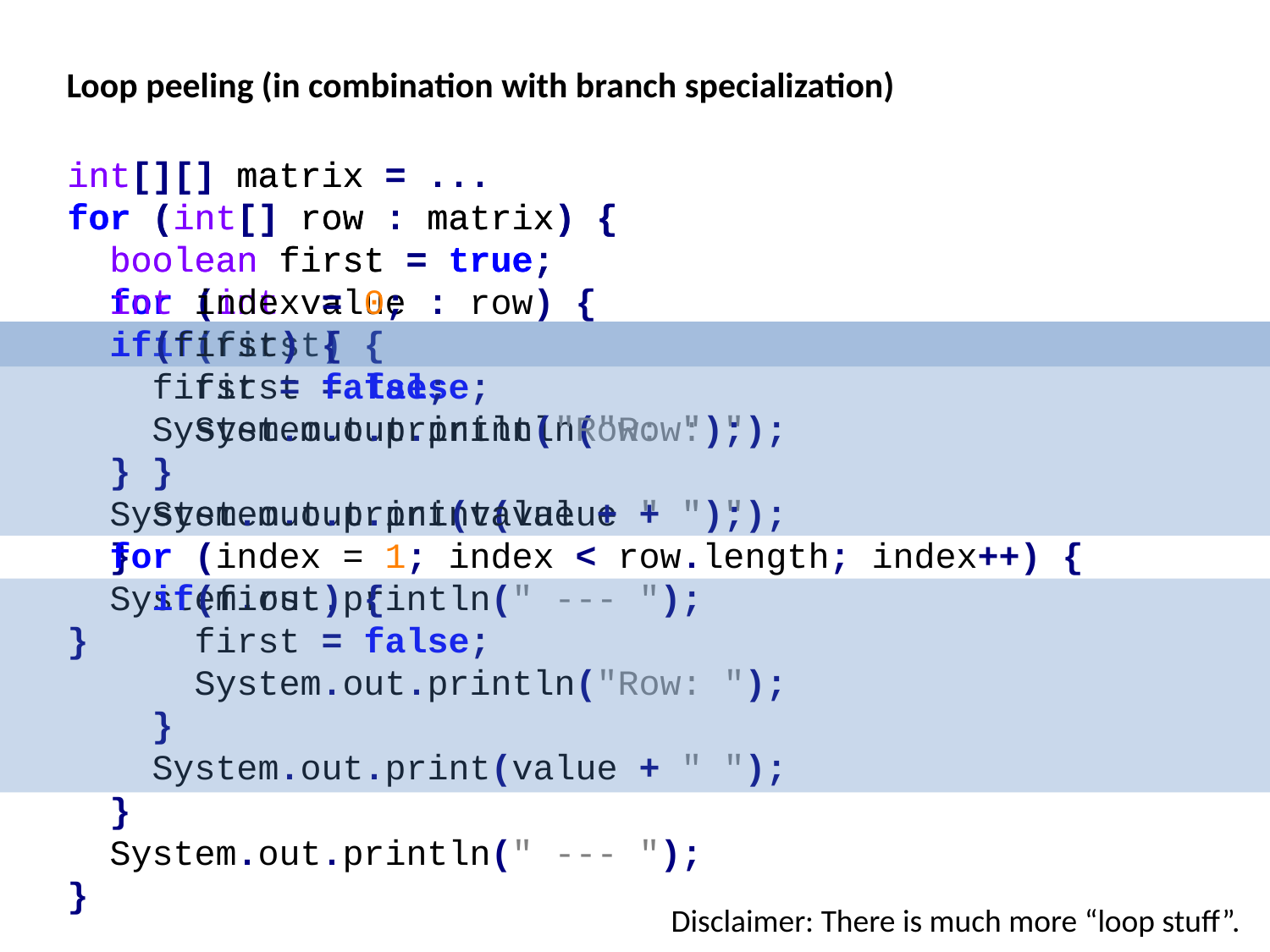

Loop peeling (in combination with branch specialization)
int[][] matrix = ...
for (int[] row : matrix) {
  boolean first = true;
  for (int value : row) {
    if(first) {
      first = false;
      System.out.println("Row: ");
    }
    System.out.print(value + " ");
  }
  System.out.println(" --- ");
}
int[][] matrix = ...
for (int[] row : matrix) {
  boolean first = true;
  int index = 0;
  if(first) {
    first = false;
    System.out.println("Row: ");
  }
  System.out.print(value + " ");
  for (index = 1; index < row.length; index++) {
    if(first) {
      first = false;
      System.out.println("Row: ");
    }
    System.out.print(value + " ");
  }
  System.out.println(" --- ");
}

Disclaimer: There is much more “loop stuff”.